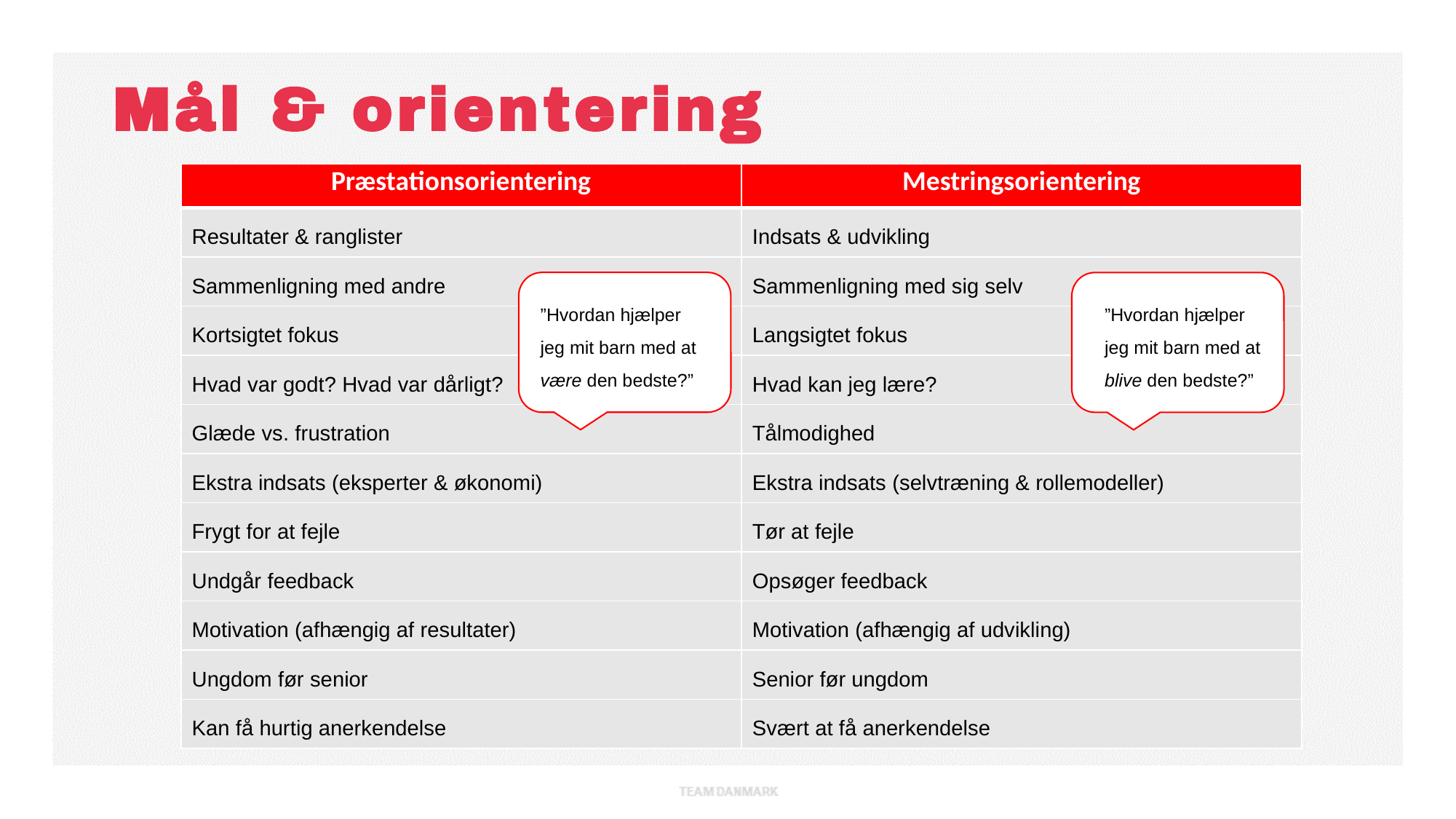

Mål & orientering
| Præstationsorientering | Mestringsorientering |
| --- | --- |
| Resultater & ranglister | Indsats & udvikling |
| Sammenligning med andre | Sammenligning med sig selv |
| Kortsigtet fokus | Langsigtet fokus |
| Hvad var godt? Hvad var dårligt? | Hvad kan jeg lære? |
| Glæde vs. frustration | Tålmodighed |
| Ekstra indsats (eksperter & økonomi) | Ekstra indsats (selvtræning & rollemodeller) |
| Frygt for at fejle | Tør at fejle |
| Undgår feedback | Opsøger feedback |
| Motivation (afhængig af resultater) | Motivation (afhængig af udvikling) |
| Ungdom før senior | Senior før ungdom |
| Kan få hurtig anerkendelse | Svært at få anerkendelse |

”Hvordan hjælper jeg mit barn med at være den bedste?”
”Hvordan hjælper jeg mit barn med at blive den bedste?”